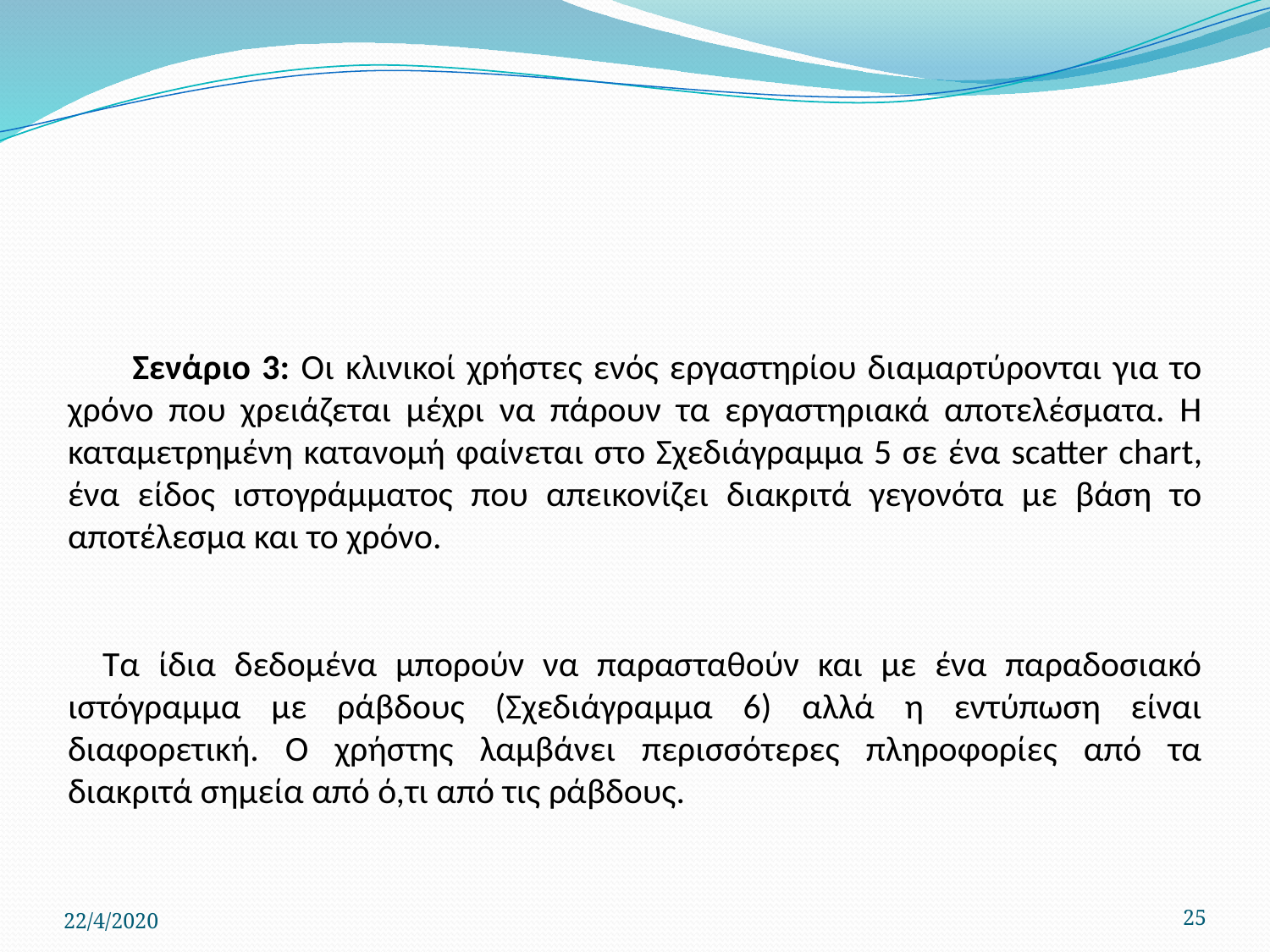

Σενάριο 3: Οι κλινικοί χρήστες ενός εργαστηρίου διαμαρτύρονται για το χρόνο που χρειάζεται μέχρι να πάρουν τα εργαστηριακά αποτελέσματα. Η καταμετρημένη κατανομή φαίνεται στο Σχεδιάγραμμα 5 σε ένα scatter chart, ένα είδος ιστογράμματος που απεικονίζει διακριτά γεγονότα με βάση το αποτέλεσμα και το χρόνο.

Τα ίδια δεδομένα μπορούν να παρασταθούν και με ένα παραδοσιακό ιστόγραμμα με ράβδους (Σχεδιάγραμμα 6) αλλά η εντύπωση είναι διαφορετική. Ο χρήστης λαμβάνει περισσότερες πληροφορίες από τα διακριτά σημεία από ό,τι από τις ράβδους.
22/4/2020
25